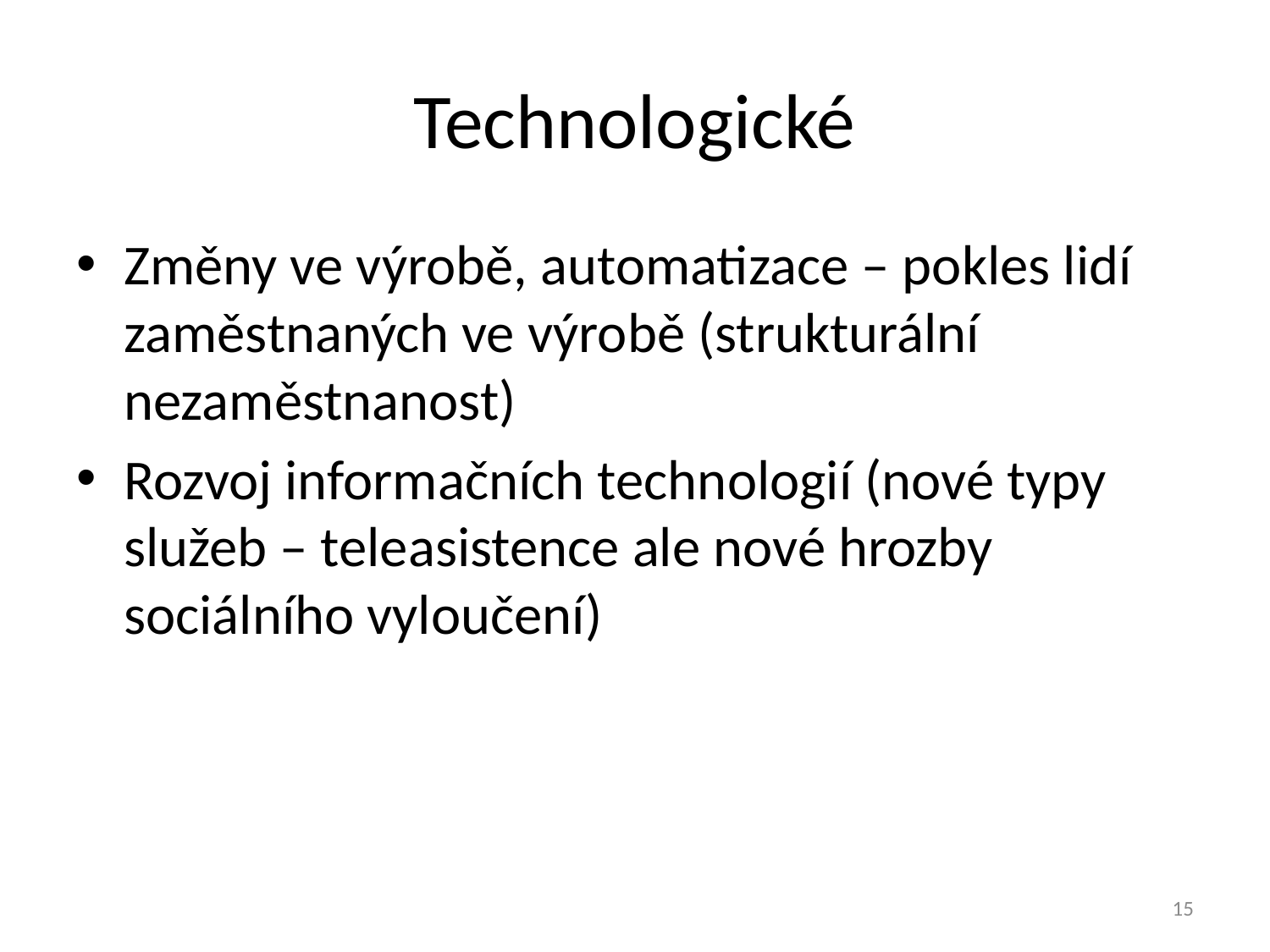

# Technologické
Změny ve výrobě, automatizace – pokles lidí zaměstnaných ve výrobě (strukturální nezaměstnanost)
Rozvoj informačních technologií (nové typy služeb – teleasistence ale nové hrozby sociálního vyloučení)
15